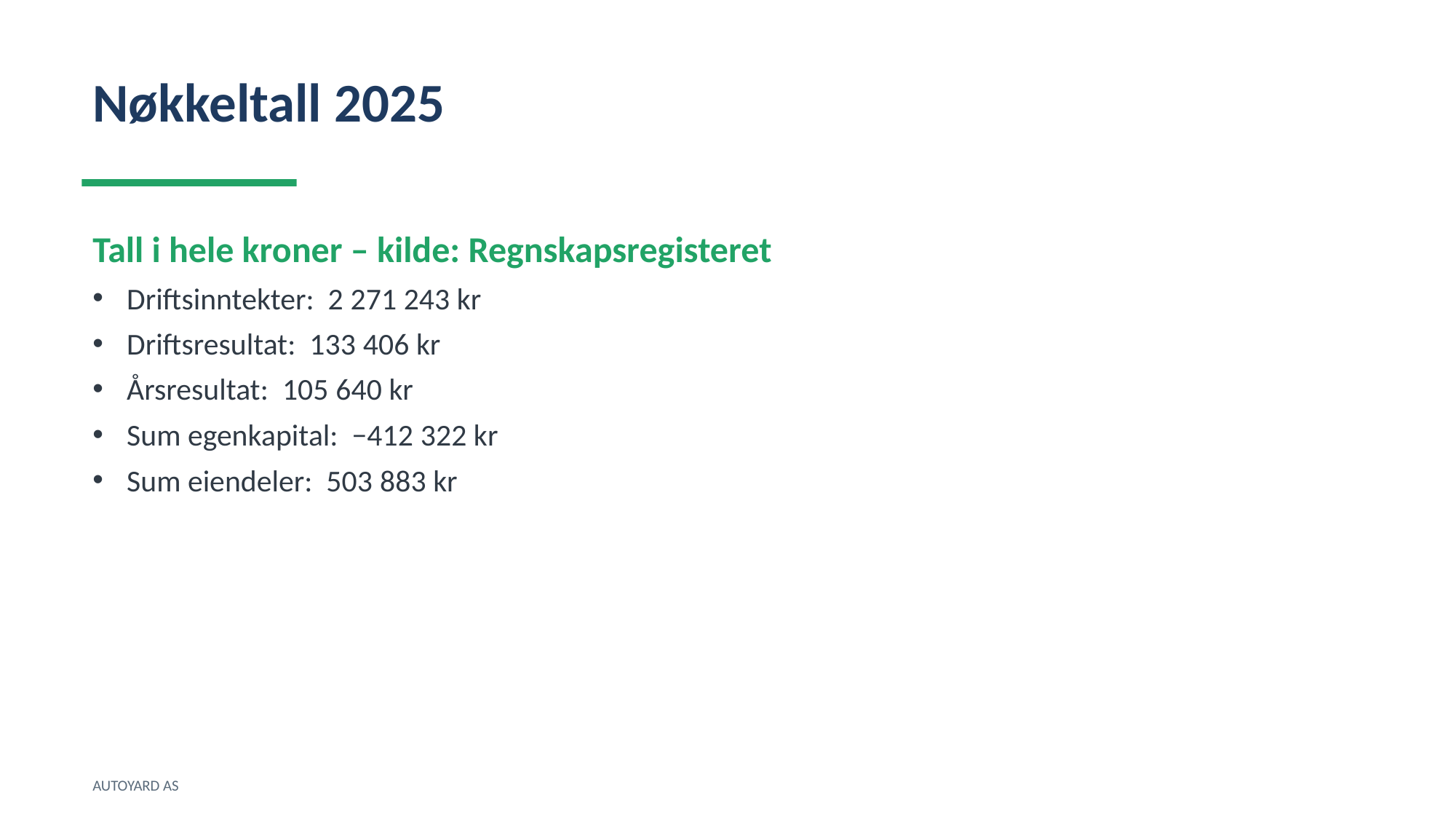

Nøkkeltall 2025

Tall i hele kroner – kilde: Regnskapsregisteret
Driftsinntekter:  2 271 243 kr
Driftsresultat:  133 406 kr
Årsresultat:  105 640 kr
Sum egenkapital:  −412 322 kr
Sum eiendeler:  503 883 kr
AUTOYARD AS